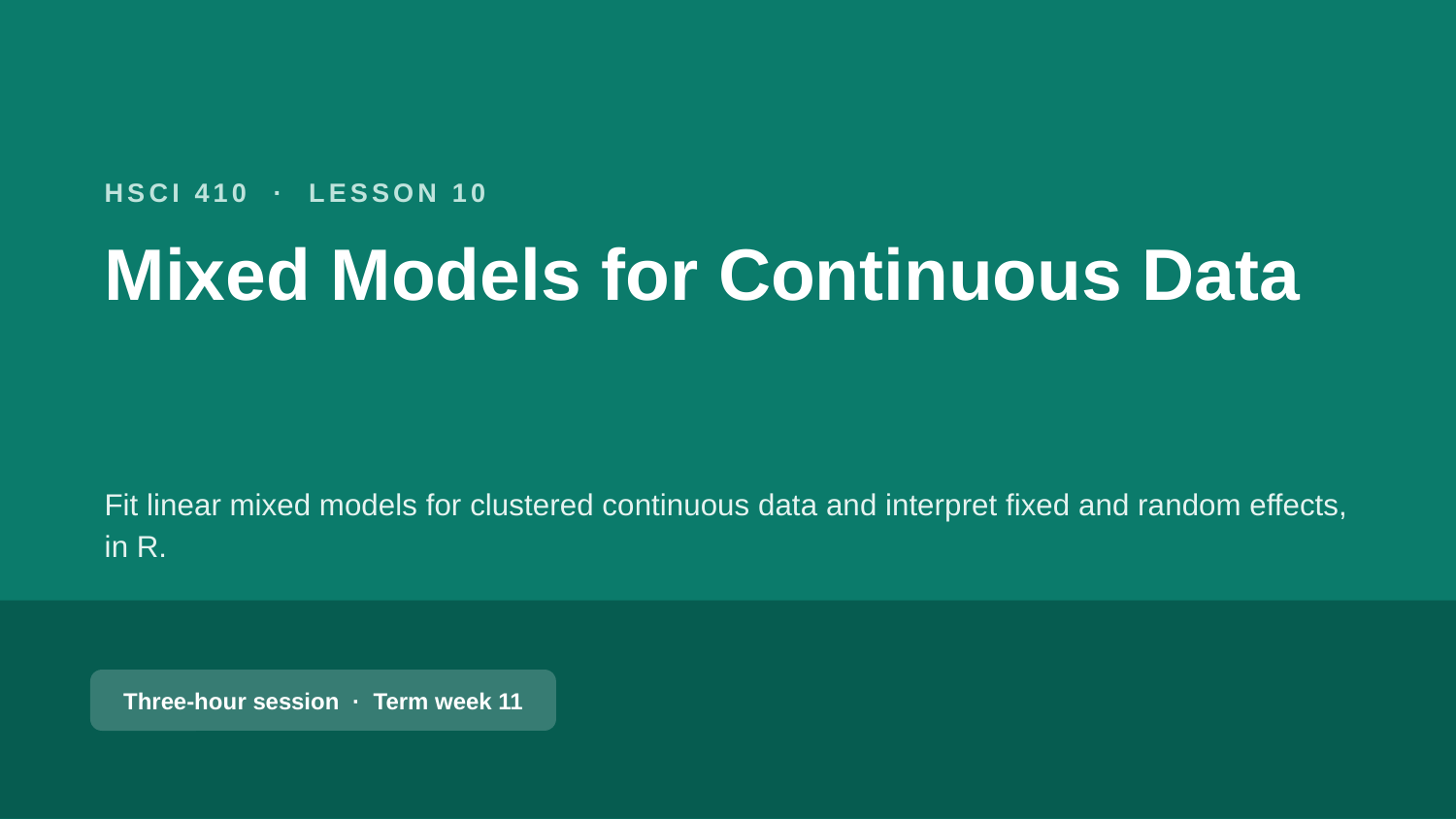

HSCI 410  ·  LESSON 10
Mixed Models for Continuous Data
Fit linear mixed models for clustered continuous data and interpret fixed and random effects, in R.

Three-hour session  ·  Term week 11